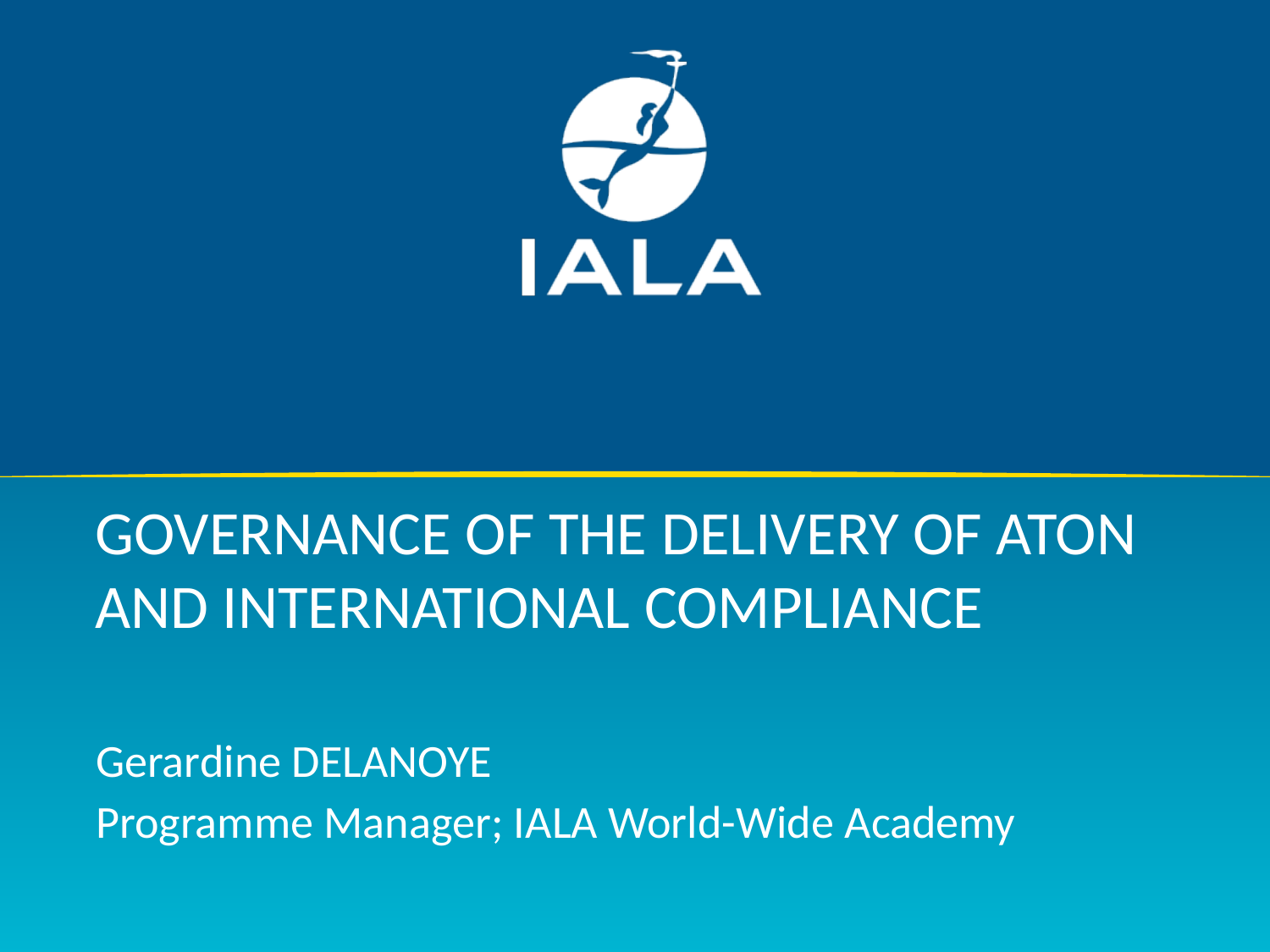

# Governance of the delivery of Aton and international compliance
Gerardine DELANOYE
Programme Manager; IALA World-Wide Academy